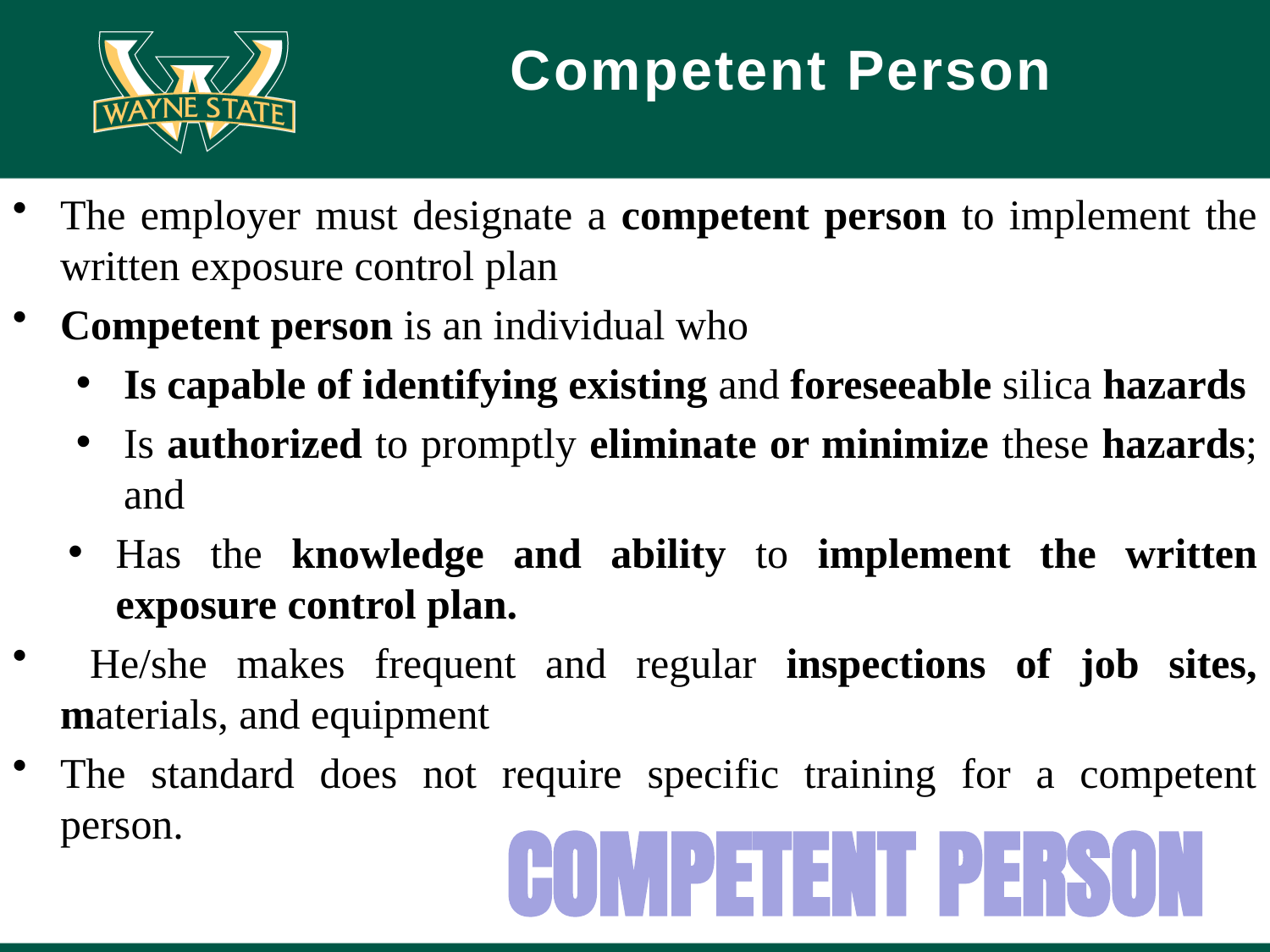

# Competent Person
The employer must designate a competent person to implement the written exposure control plan
Competent person is an individual who
Is capable of identifying existing and foreseeable silica hazards
Is authorized to promptly eliminate or minimize these hazards; and
Has the knowledge and ability to implement the written exposure control plan.
 He/she makes frequent and regular inspections of job sites, materials, and equipment
The standard does not require specific training for a competent person.

COMPETENT PERSON